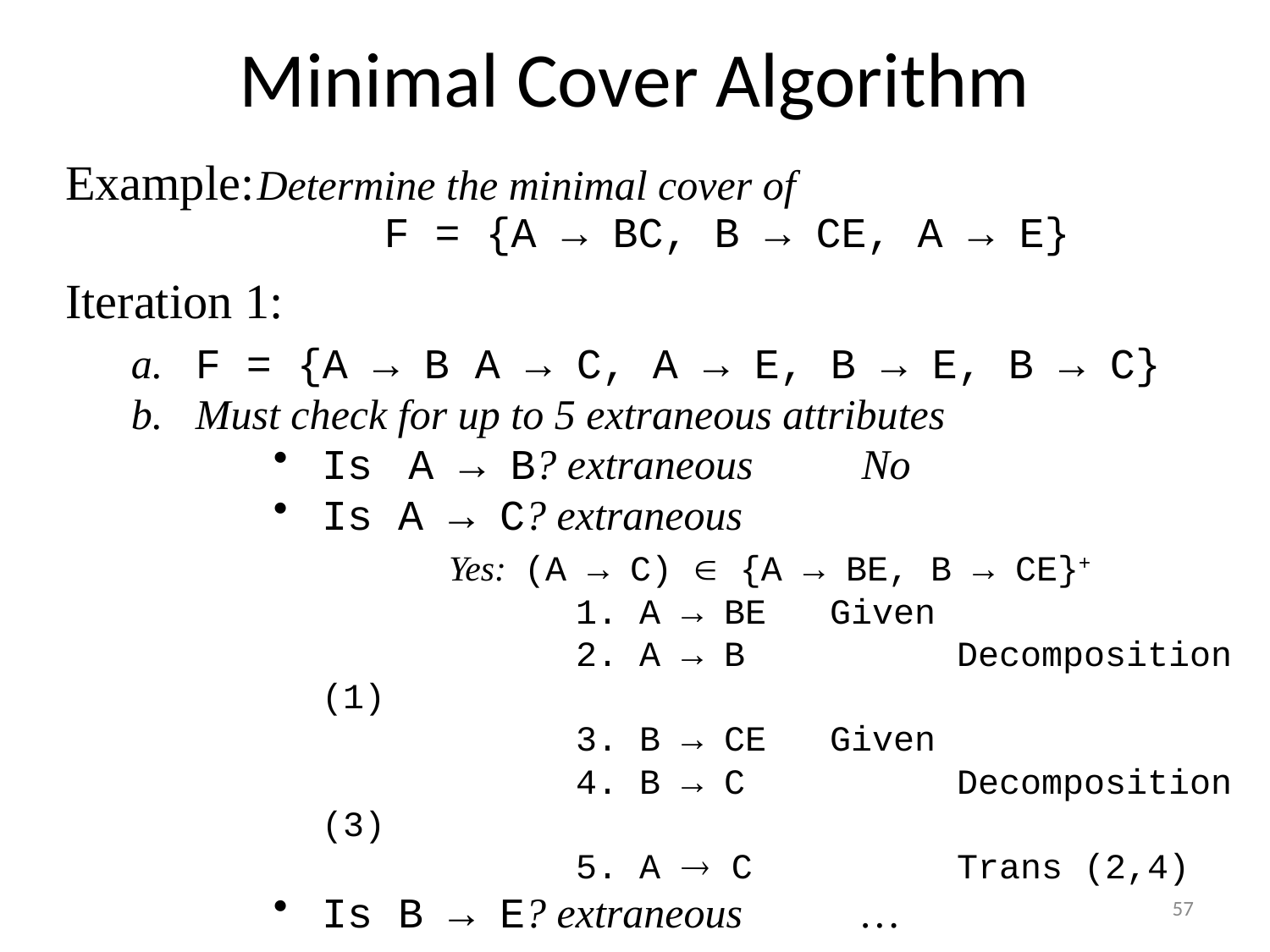

# Minimal Cover Algorithm
Example:	Determine the minimal cover of
			F = {A → BC, B → CE, A → E}
Iteration 1:
a.	F = {A → B A → C, A → E, B → E, B → C}
Must check for up to 5 extraneous attributes
Is  A → B? extraneous	   No
Is A → C? extraneous
		Yes:  (A → C) ∈ {A → BE, B → CE}+
		    	1. A → BE	Given
		  	2. A → B		Decomposition (1)
		  	3. B → CE	Given
		  	4. B → C		Decomposition (3)
		  	5. A → C		Trans (2,4)
Is B → E? extraneous 	   …
57